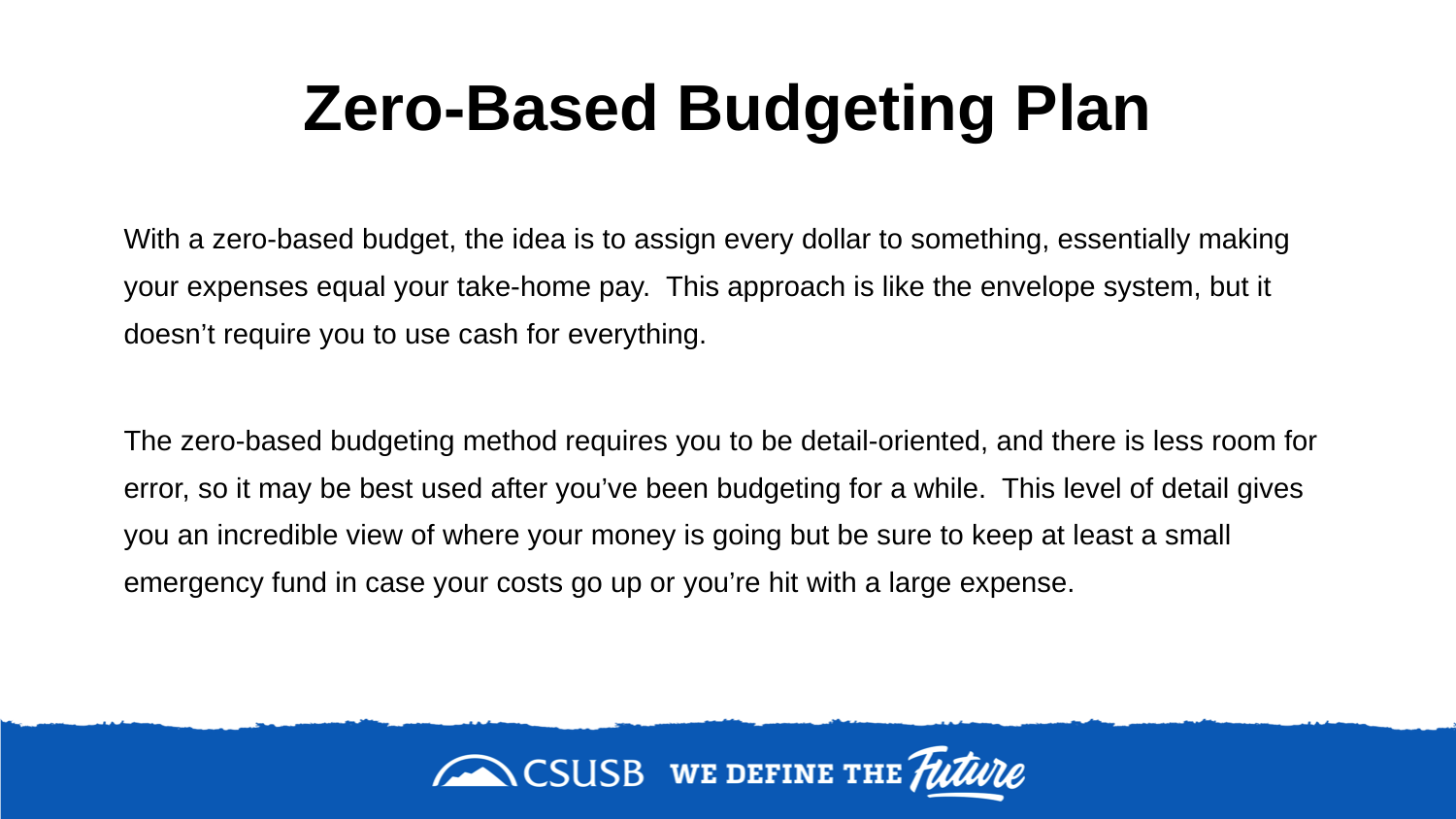

# Zero-Based Budgeting Plan
With a zero-based budget, the idea is to assign every dollar to something, essentially making your expenses equal your take-home pay.  This approach is like the envelope system, but it doesn’t require you to use cash for everything.

The zero-based budgeting method requires you to be detail-oriented, and there is less room for error, so it may be best used after you’ve been budgeting for a while.  This level of detail gives you an incredible view of where your money is going but be sure to keep at least a small emergency fund in case your costs go up or you’re hit with a large expense.